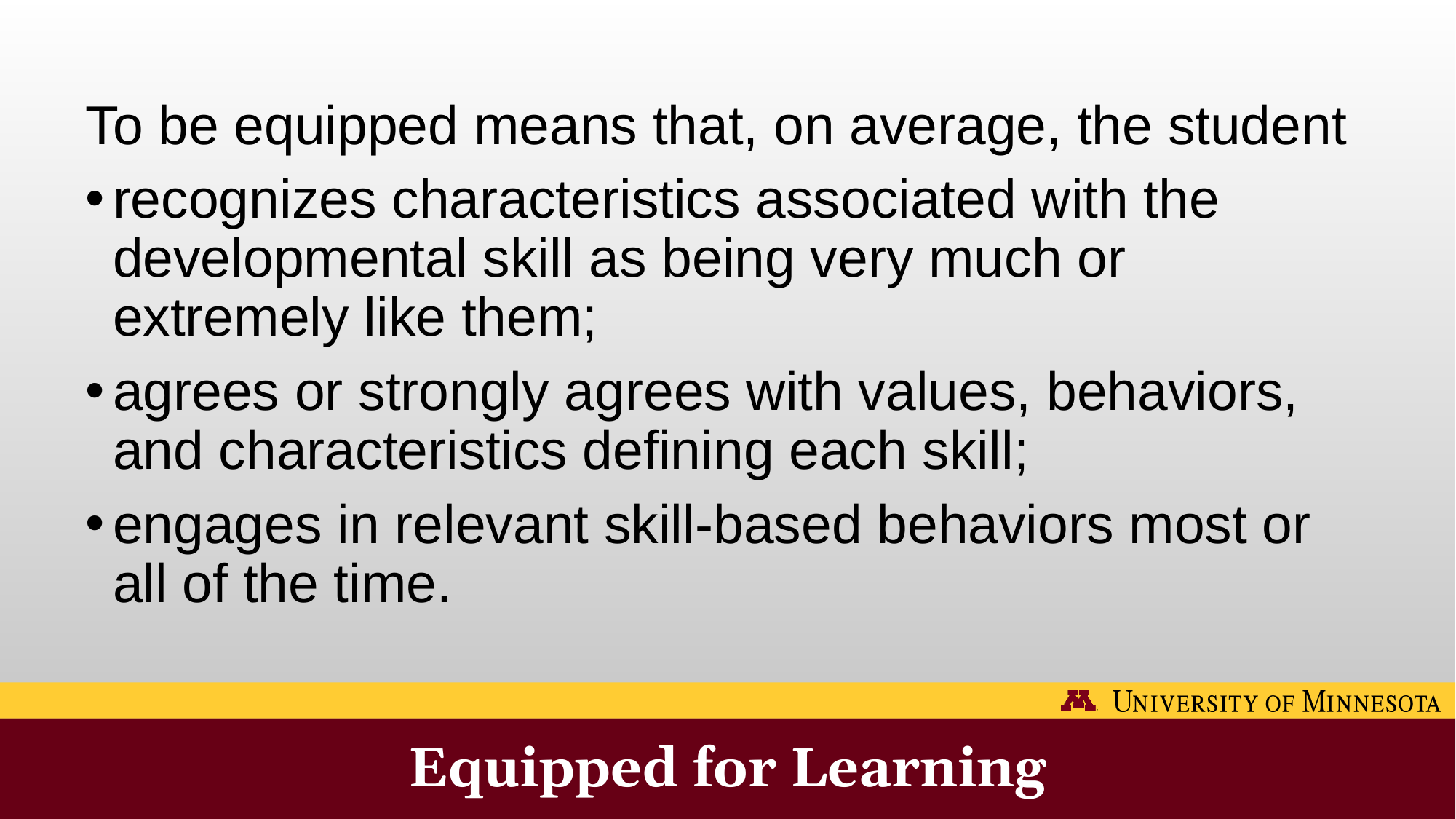

To be equipped means that, on average, the student
recognizes characteristics associated with the developmental skill as being very much or extremely like them;
agrees or strongly agrees with values, behaviors, and characteristics defining each skill;
engages in relevant skill-based behaviors most or all of the time.

# Equipped for Learning